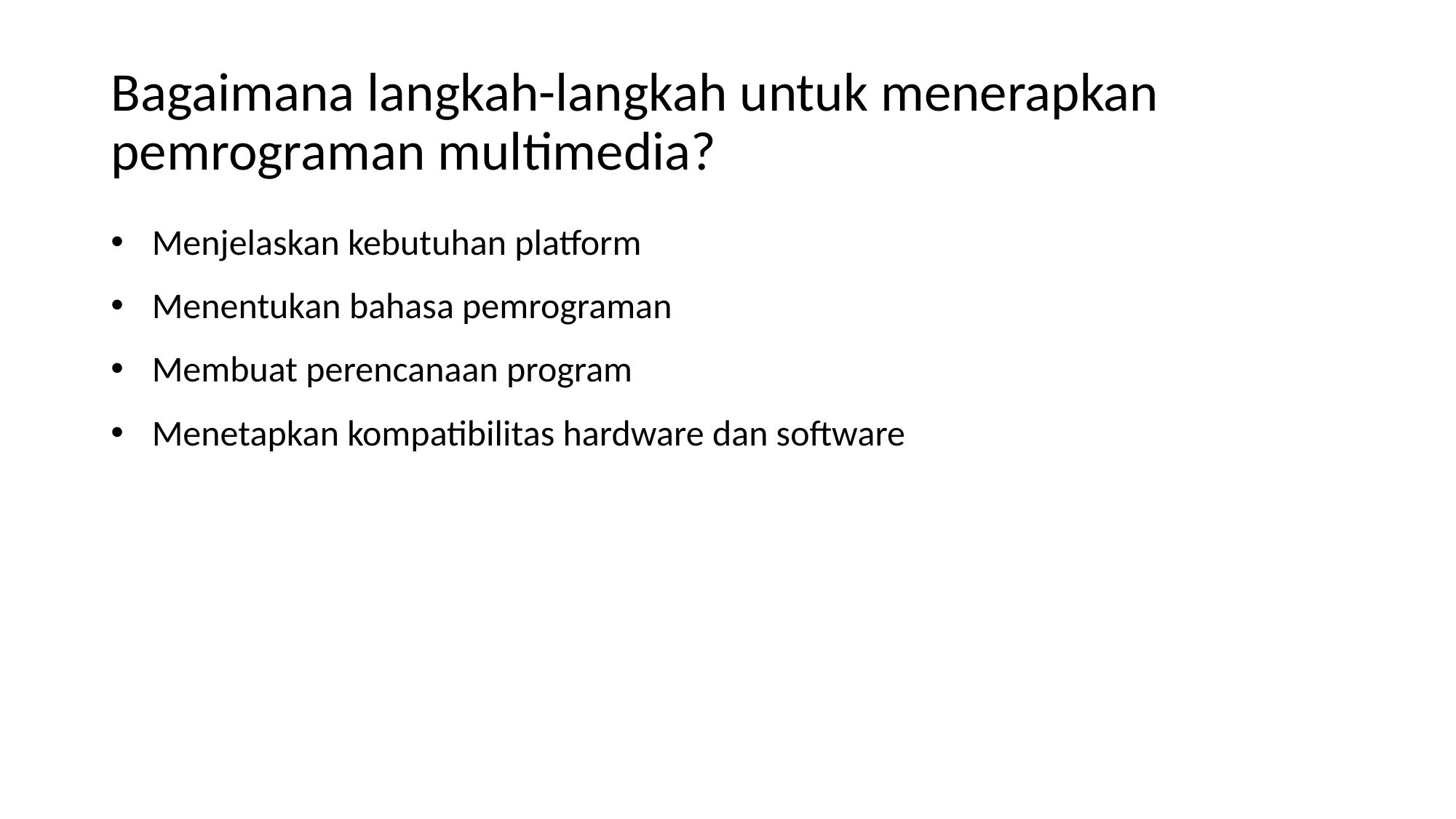

# Bagaimana langkah-langkah untuk menerapkan pemrograman multimedia?
Menjelaskan kebutuhan platform
Menentukan bahasa pemrograman
Membuat perencanaan program
Menetapkan kompatibilitas hardware dan software